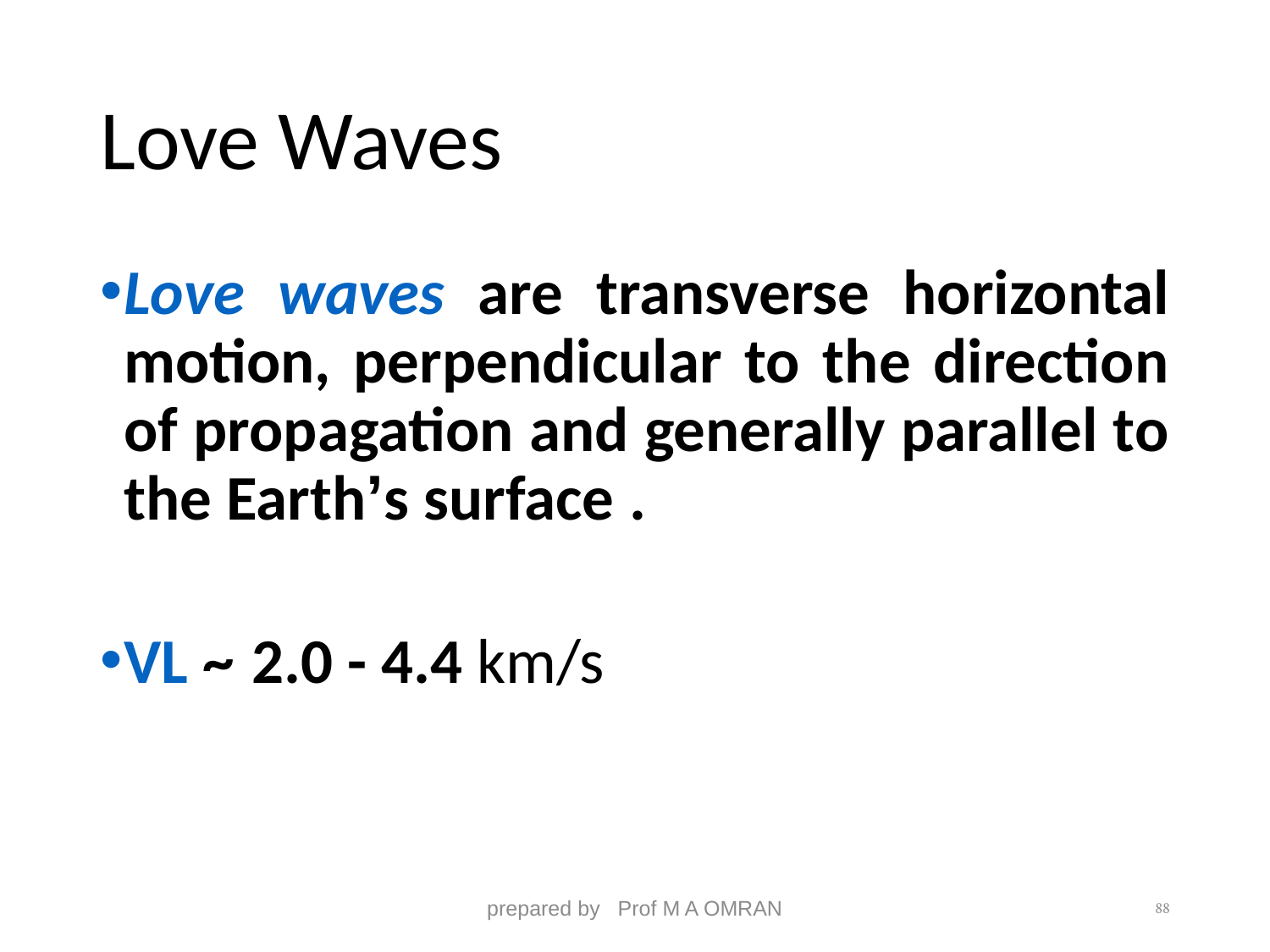

# Love Waves
Love waves are transverse horizontal motion, perpendicular to the direction of propagation and generally parallel to the Earth’s surface .

VL ~ 2.0 - 4.4 km/s
prepared by   Prof M A OMRAN
88